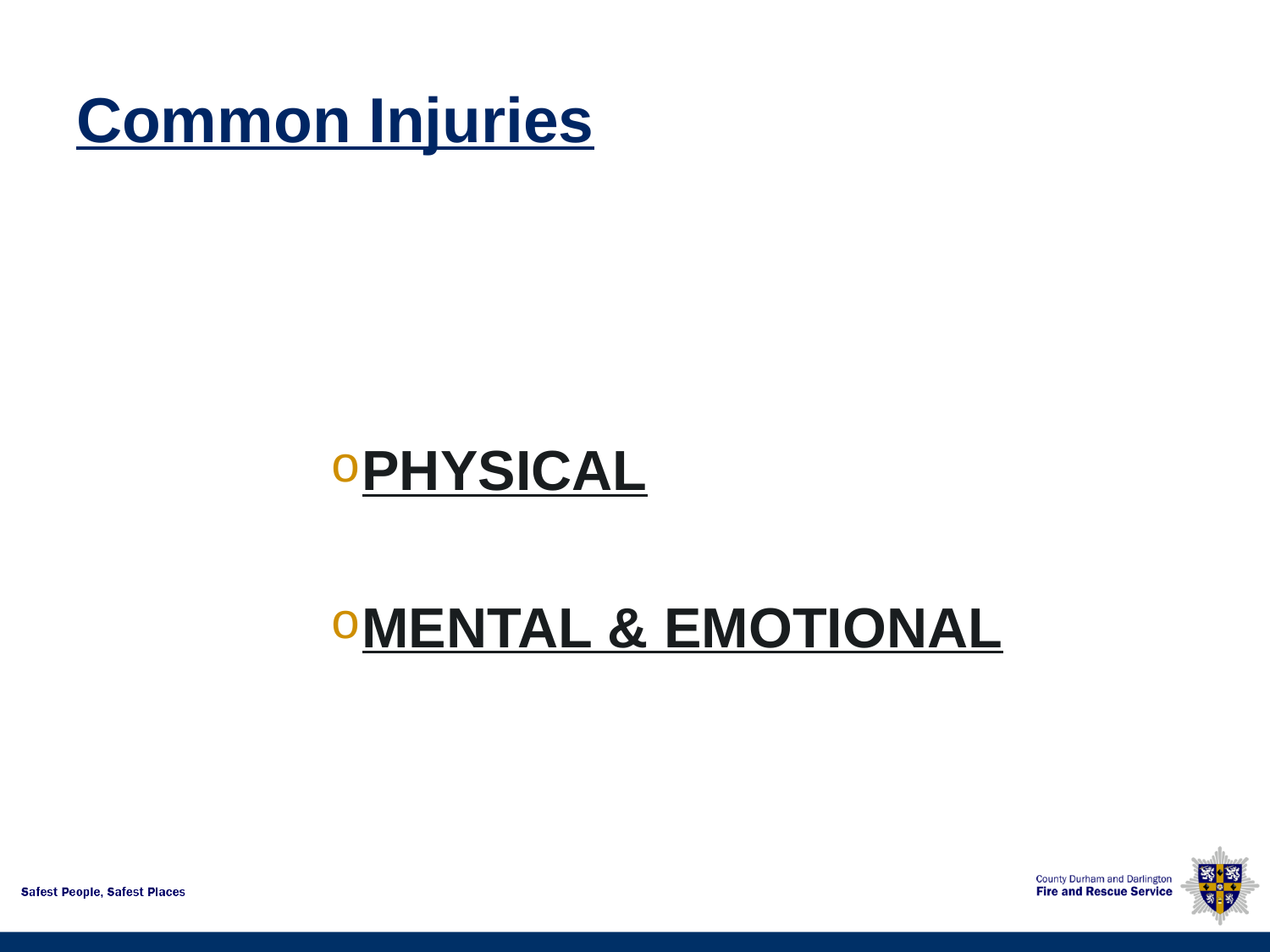

# Common Injuries

PHYSICAL

MENTAL & EMOTIONAL